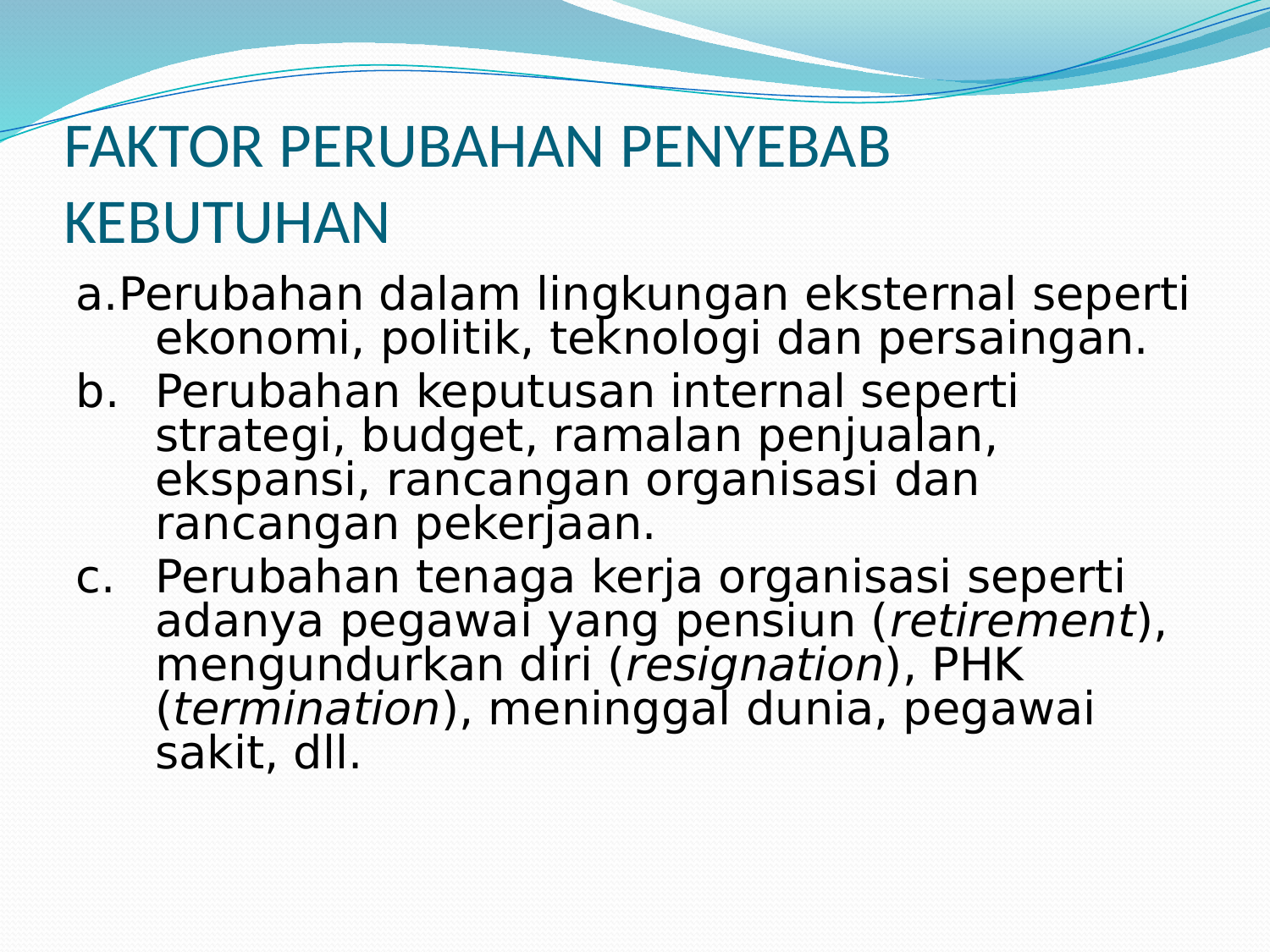

# FAKTOR PERUBAHAN PENYEBAB KEBUTUHAN
a.Perubahan dalam lingkungan eksternal seperti ekonomi, politik, teknologi dan persaingan.
b.	Perubahan keputusan internal seperti strategi, budget, ramalan penjualan, ekspansi, rancangan organisasi dan rancangan pekerjaan.
c.	Perubahan tenaga kerja organisasi seperti adanya pegawai yang pensiun (retirement), mengundurkan diri (resignation), PHK (termination), meninggal dunia, pegawai sakit, dll.